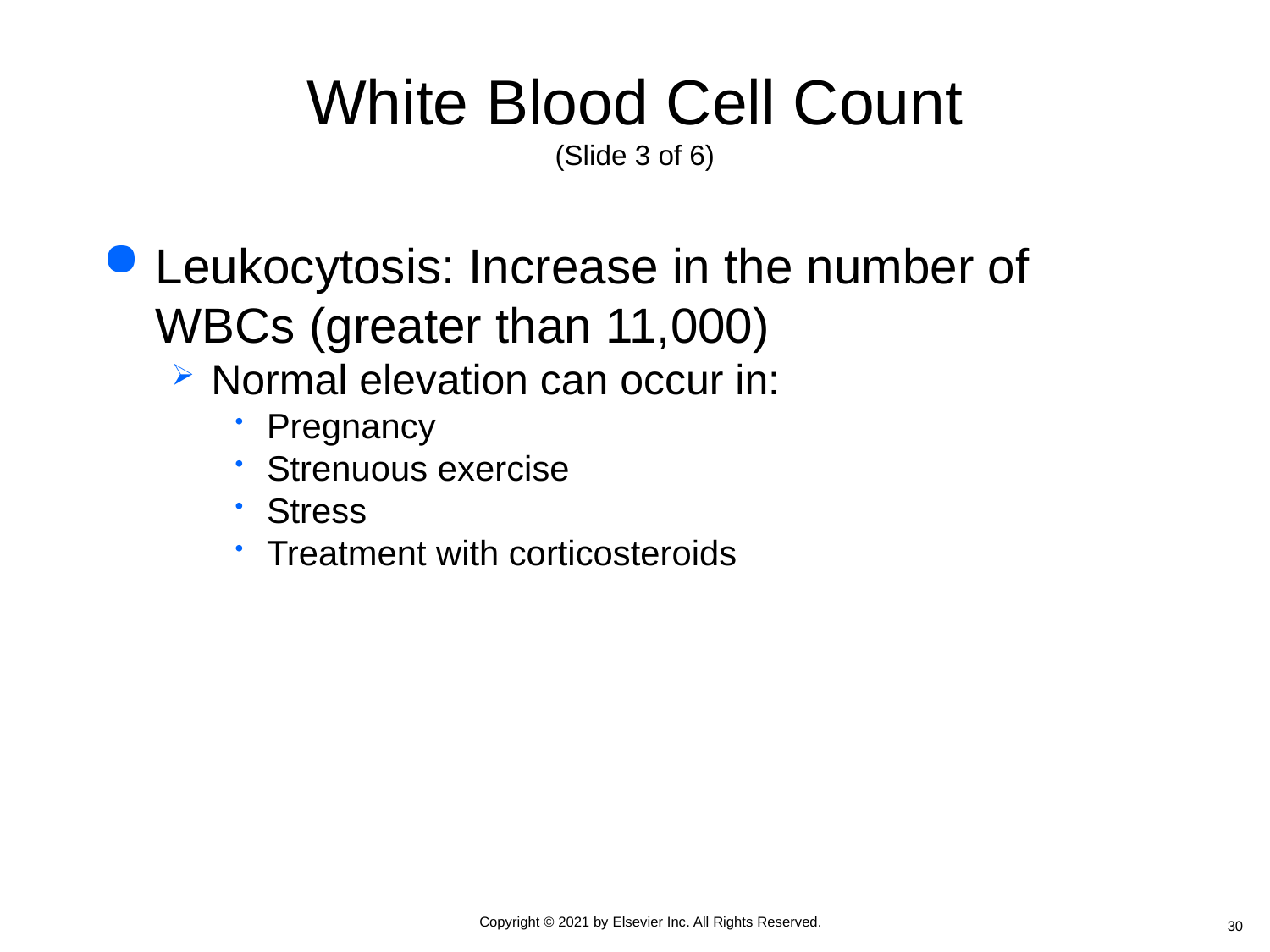

# White Blood Cell Count (Slide 3 of 6)
Leukocytosis: Increase in the number of WBCs (greater than 11,000)
Normal elevation can occur in:
Pregnancy
Strenuous exercise
Stress
Treatment with corticosteroids

30